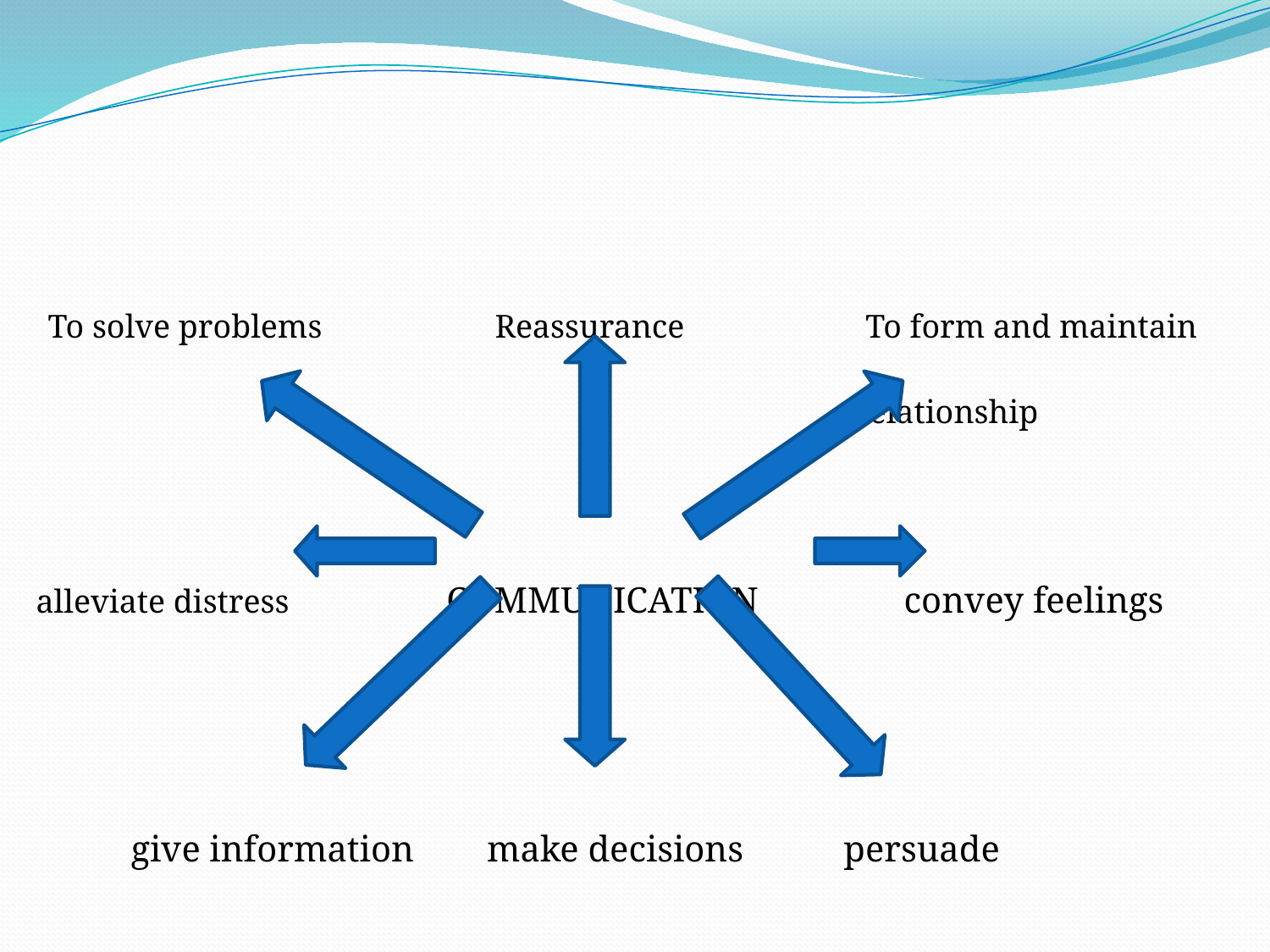

To solve problems                     Reassurance                      To form and maintain
                                                                                                      relationship

  alleviate distress                   COMMUNICATION                convey feelings

             give information        make decisions           persuade